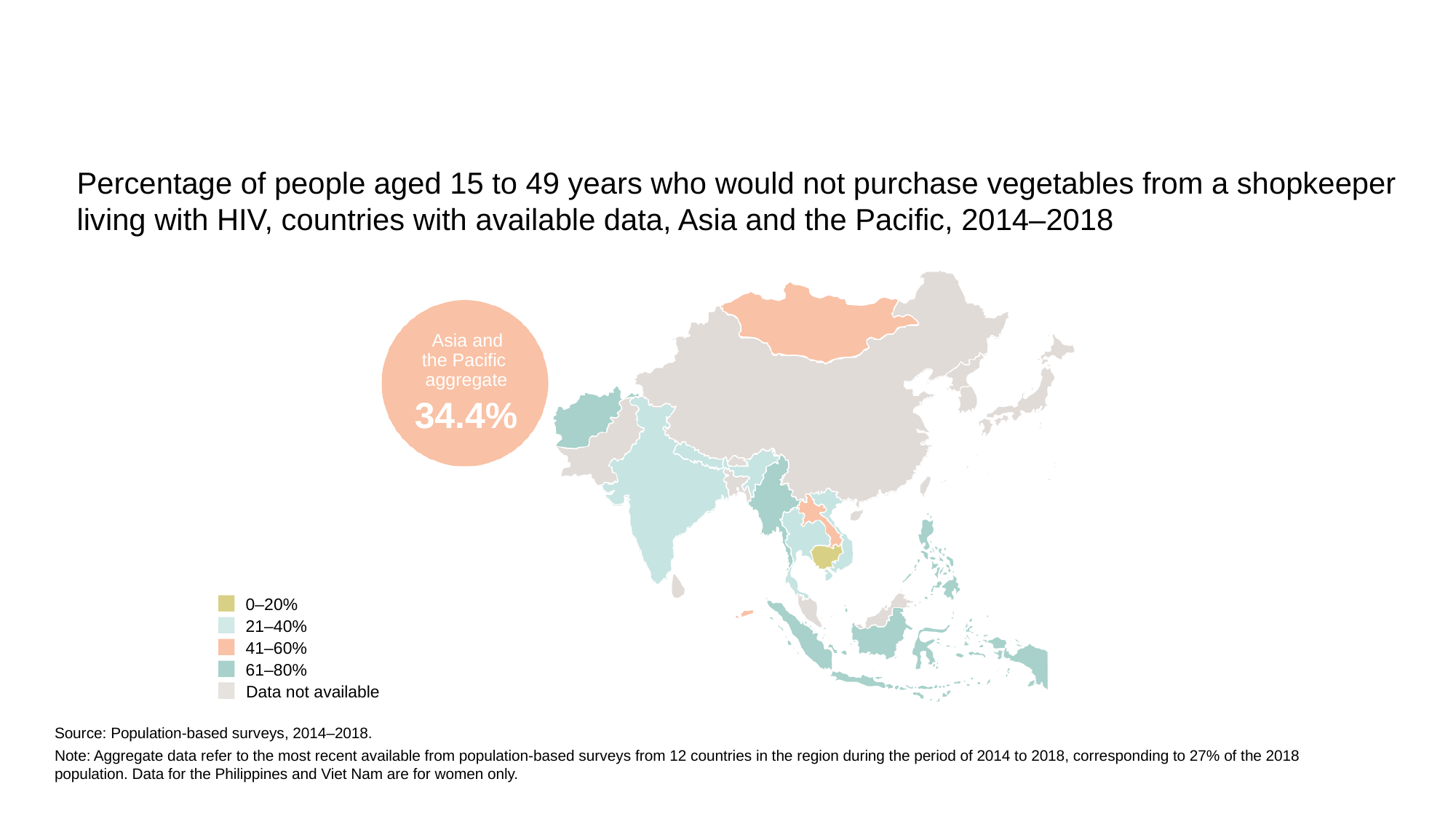

Percentage of people aged 15 to 49 years who would not purchase vegetables from a shopkeeper living with HIV, countries with available data, Asia and the Pacific, 2014–2018

Asia and  the Pacific  aggregate
34.4%

0–20%

21–40%

41–60%

61–80%

Data not available

Source: Population-based surveys, 2014–2018.
Note: Aggregate data refer to the most recent available from population-based surveys from 12 countries in the region during the period of 2014 to 2018, corresponding to 27% of the 2018
population. Data for the Philippines and Viet Nam are for women only.